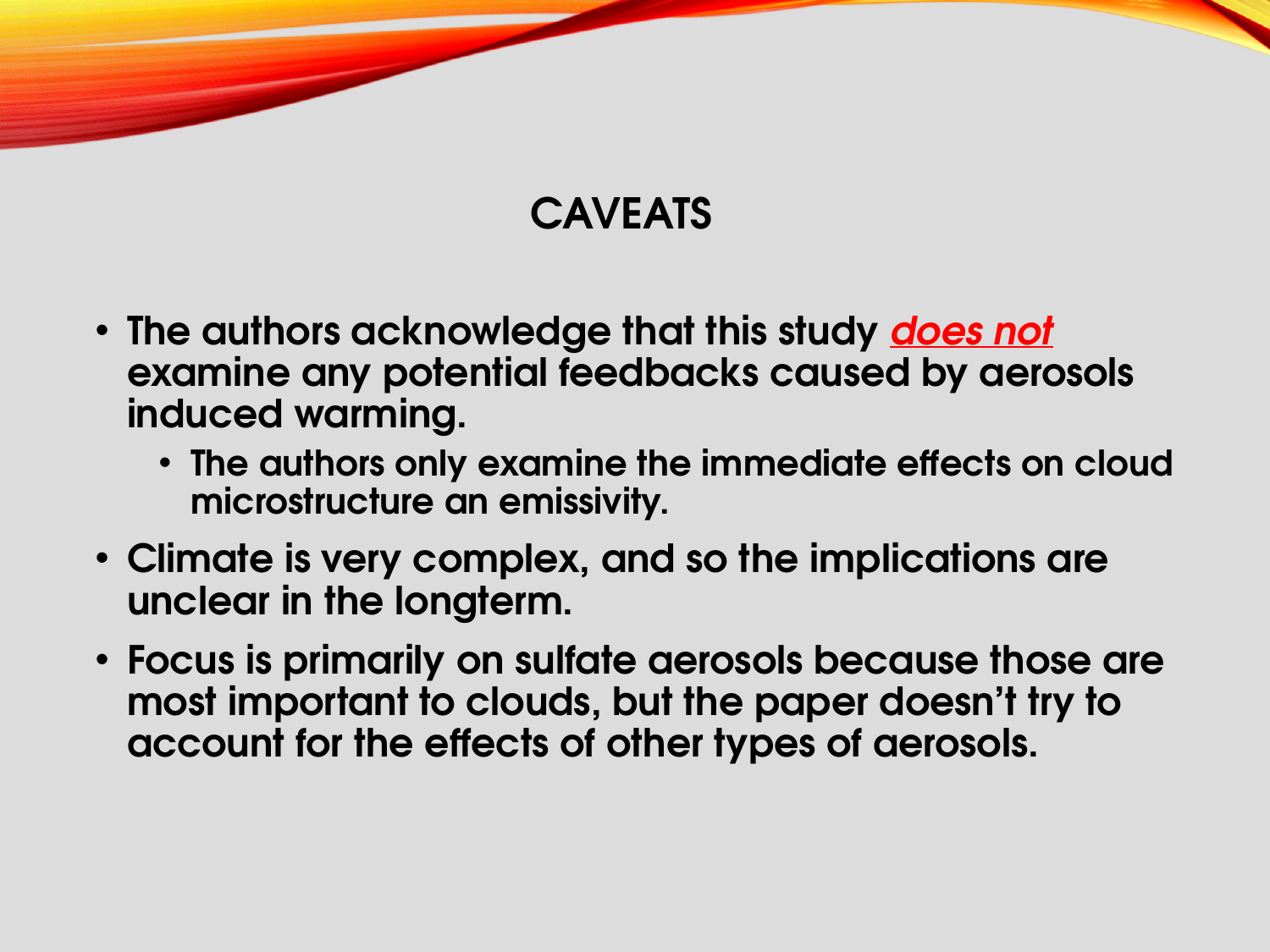

# Caveats
The authors acknowledge that this study does not examine any potential feedbacks caused by aerosols induced warming.
The authors only examine the immediate effects on cloud microstructure an emissivity.
Climate is very complex, and so the implications are unclear in the longterm.
Focus is primarily on sulfate aerosols because those are most important to clouds, but the paper doesn’t try to account for the effects of other types of aerosols.